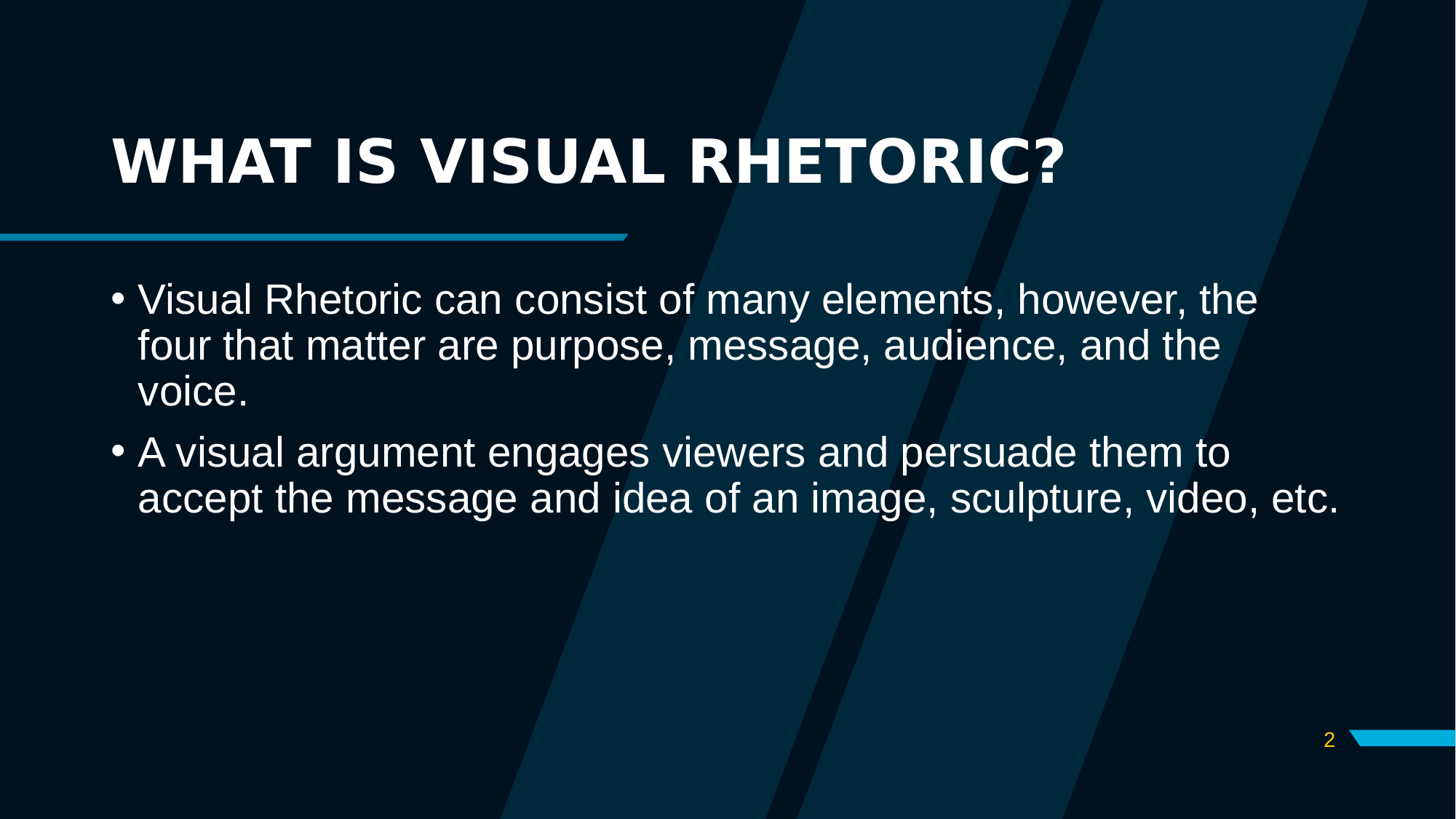

# WHAT IS VISUAL RHETORIC?
Visual Rhetoric can consist of many elements, however, the four that matter are purpose, message, audience, and the voice.
A visual argument engages viewers and persuade them to accept the message and idea of an image, sculpture, video, etc.
2